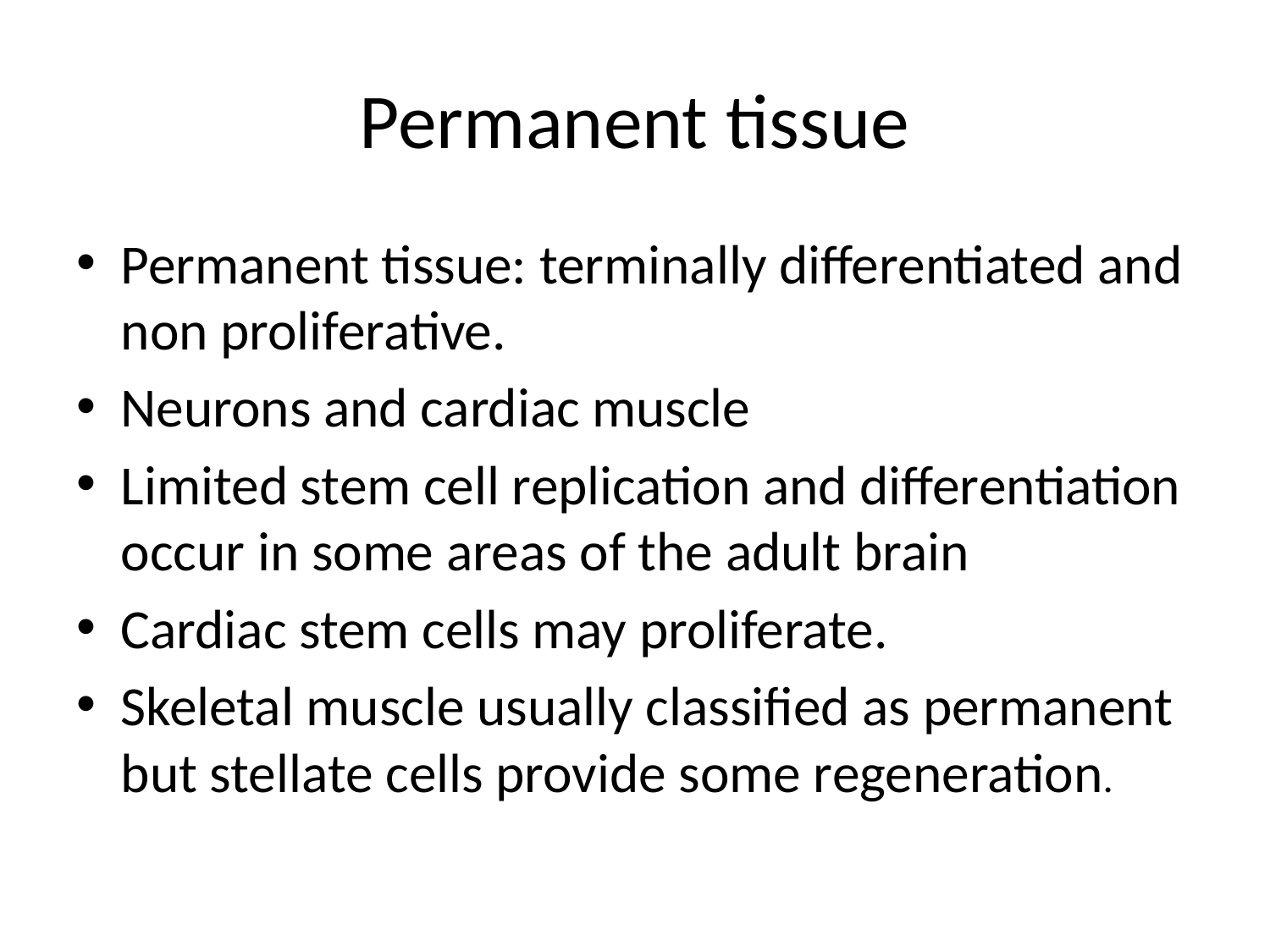

# Permanent tissue
Permanent tissue: terminally differentiated and non proliferative.
Neurons and cardiac muscle
Limited stem cell replication and differentiation occur in some areas of the adult brain
Cardiac stem cells may proliferate.
Skeletal muscle usually classified as permanent but stellate cells provide some regeneration.